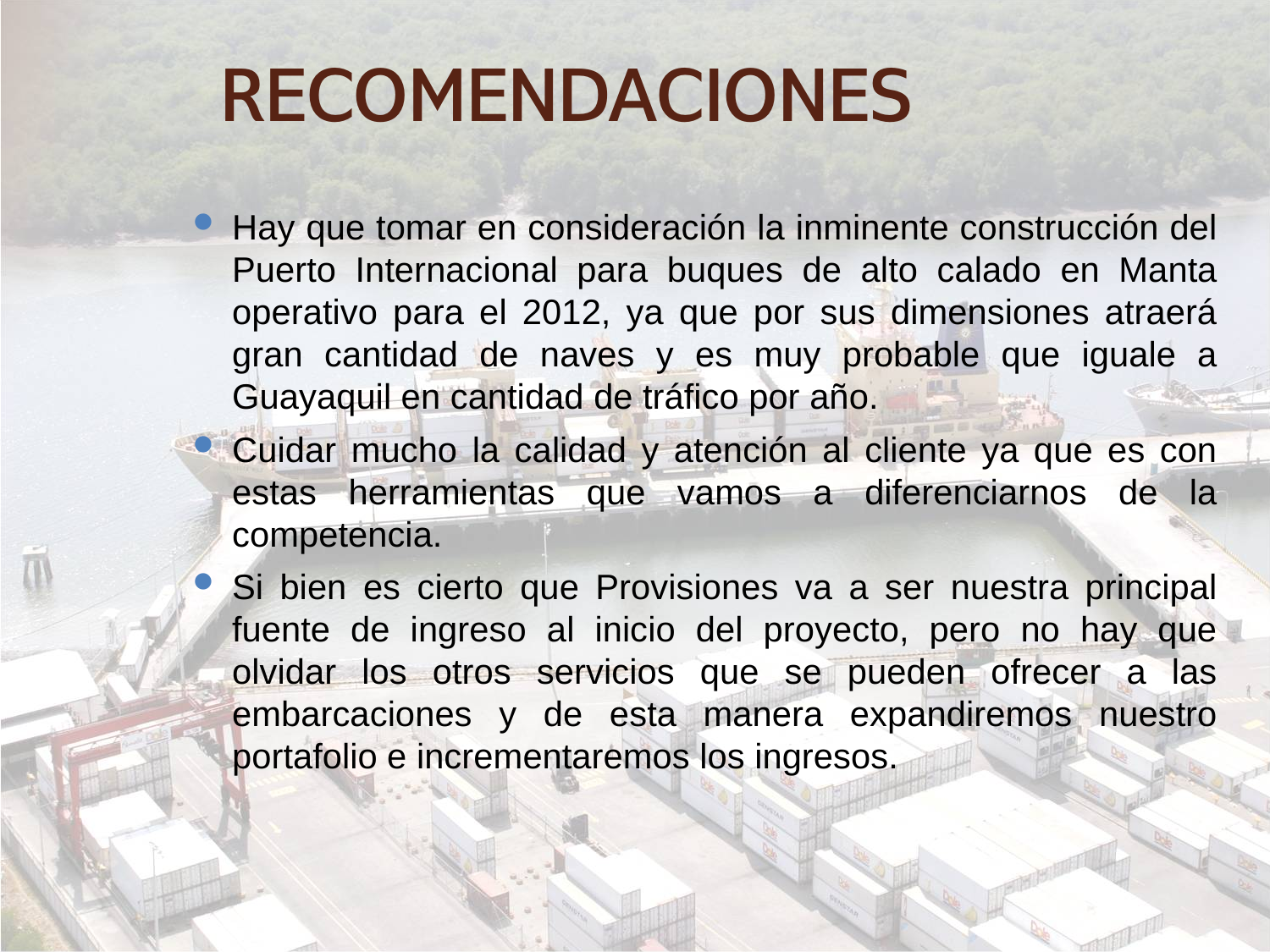

# RECOMENDACIONES
Hay que tomar en consideración la inminente construcción del Puerto Internacional para buques de alto calado en Manta operativo para el 2012, ya que por sus dimensiones atraerá gran cantidad de naves y es muy probable que iguale a Guayaquil en cantidad de tráfico por año.
Cuidar mucho la calidad y atención al cliente ya que es con estas herramientas que vamos a diferenciarnos de la competencia.
Si bien es cierto que Provisiones va a ser nuestra principal fuente de ingreso al inicio del proyecto, pero no hay que olvidar los otros servicios que se pueden ofrecer a las embarcaciones y de esta manera expandiremos nuestro portafolio e incrementaremos los ingresos.